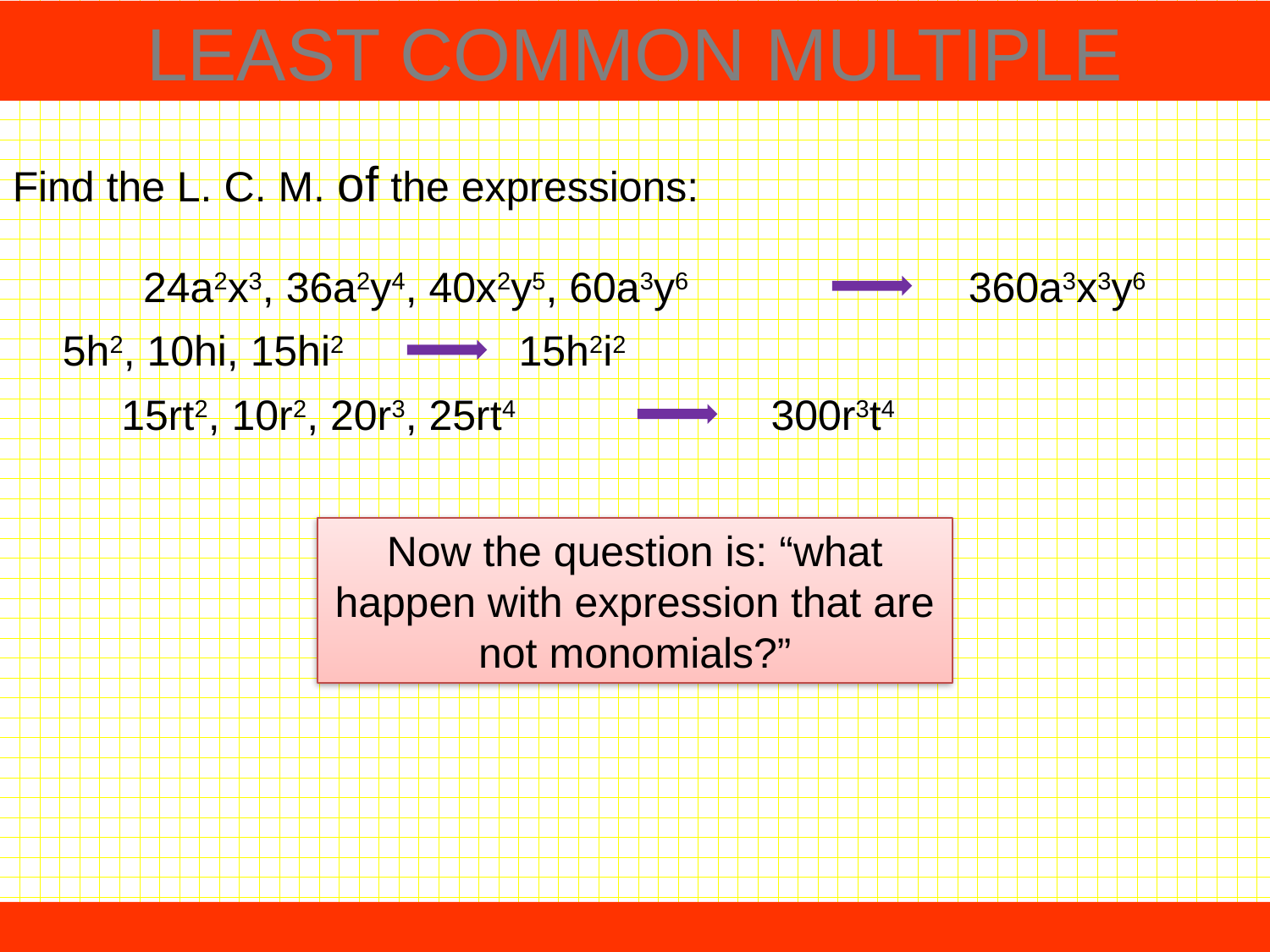

LEAST COMMON MULTIPLE
Find the L. C. M. of the expressions:
24a2x3, 36a2y4, 40x2y5, 60a3y6
360a3x3y6

5h2, 10hi, 15hi2
15h2i2

15rt2, 10r2, 20r3, 25rt4
300r3t4

Now the question is: “what happen with expression that are not monomials?”